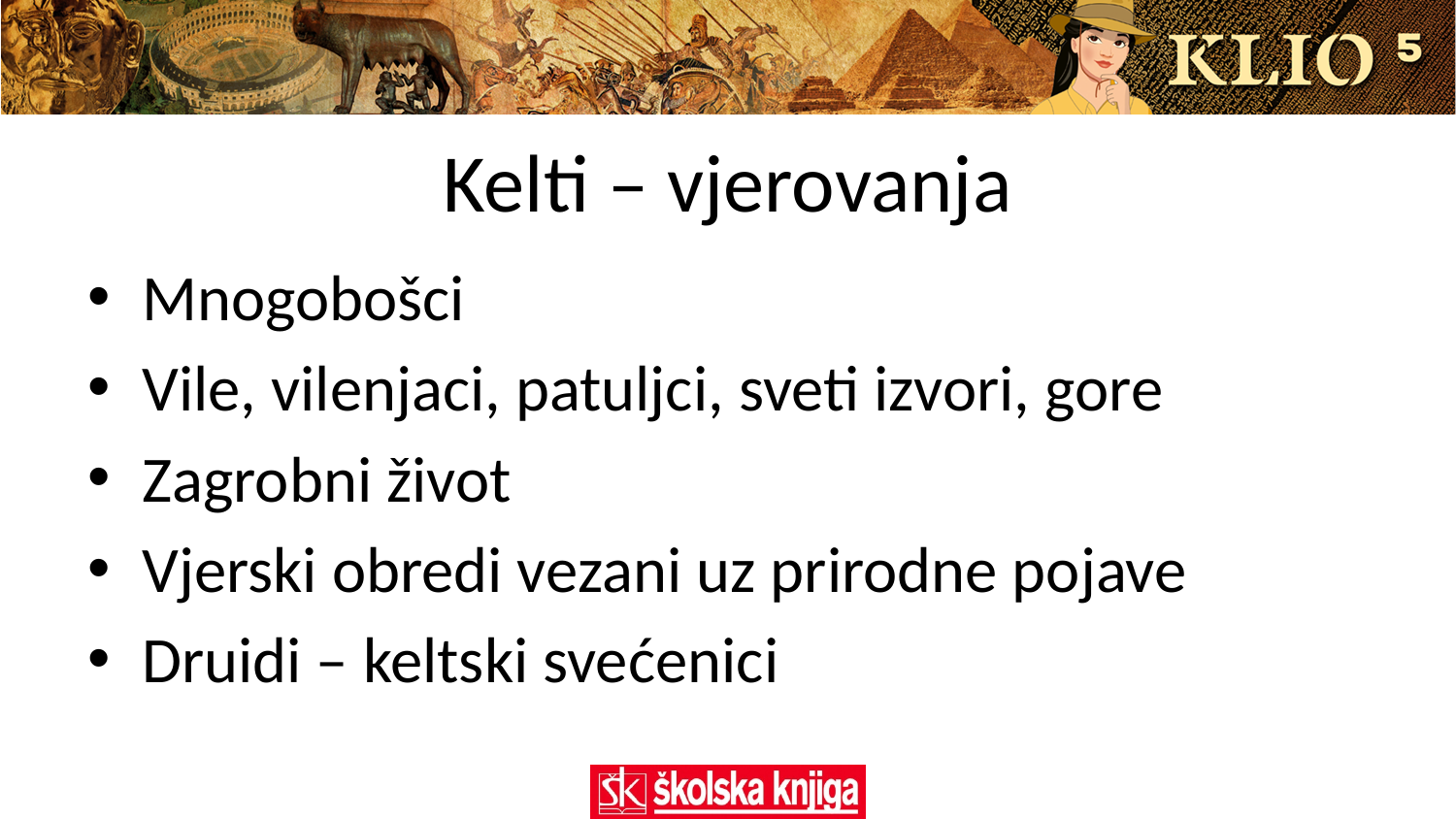

# Kelti – vjerovanja
Mnogobošci
Vile, vilenjaci, patuljci, sveti izvori, gore
Zagrobni život
Vjerski obredi vezani uz prirodne pojave
Druidi – keltski svećenici